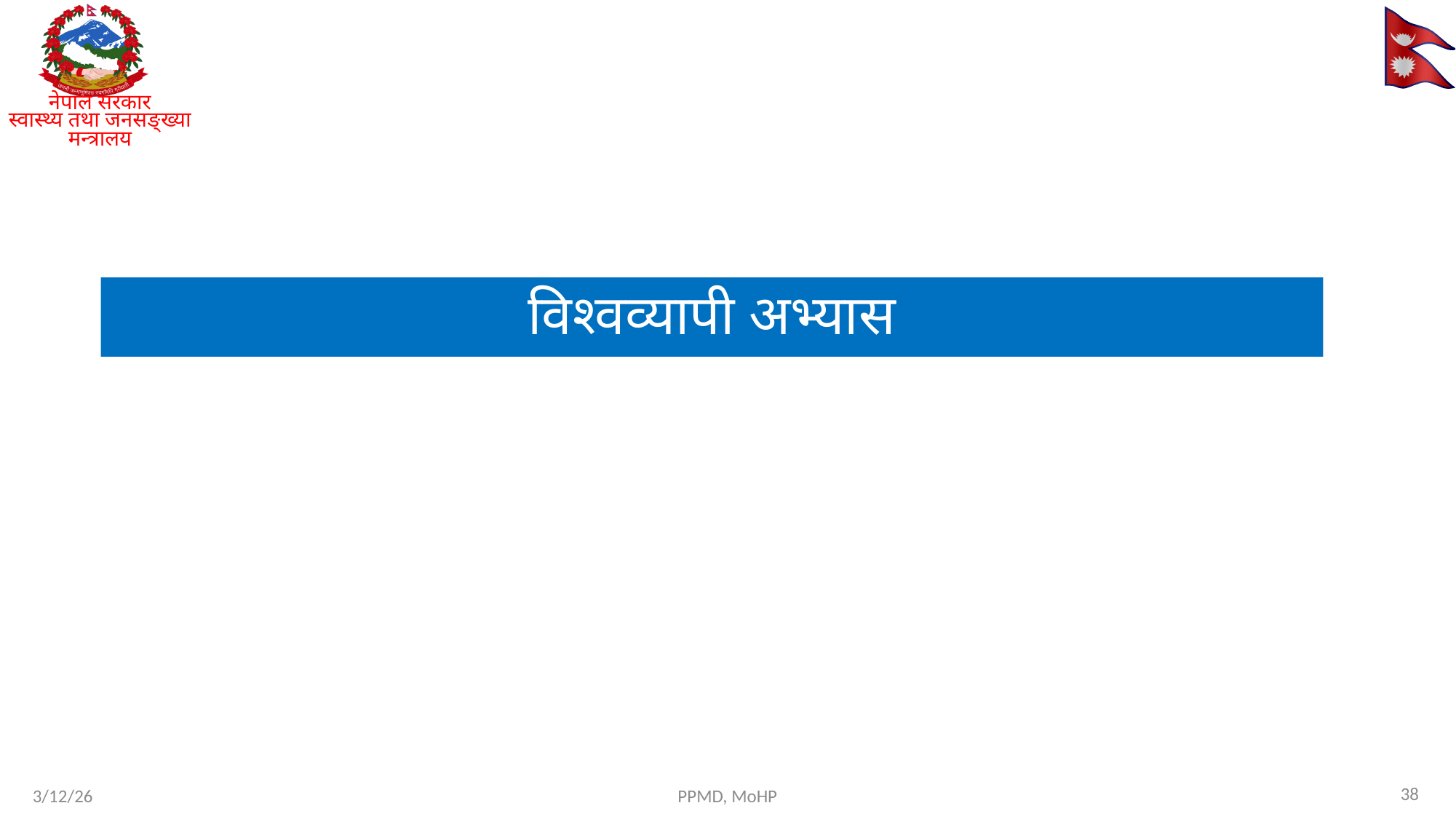

# विश्वव्यापी अभ्यास
38
3/12/26
PPMD, MoHP